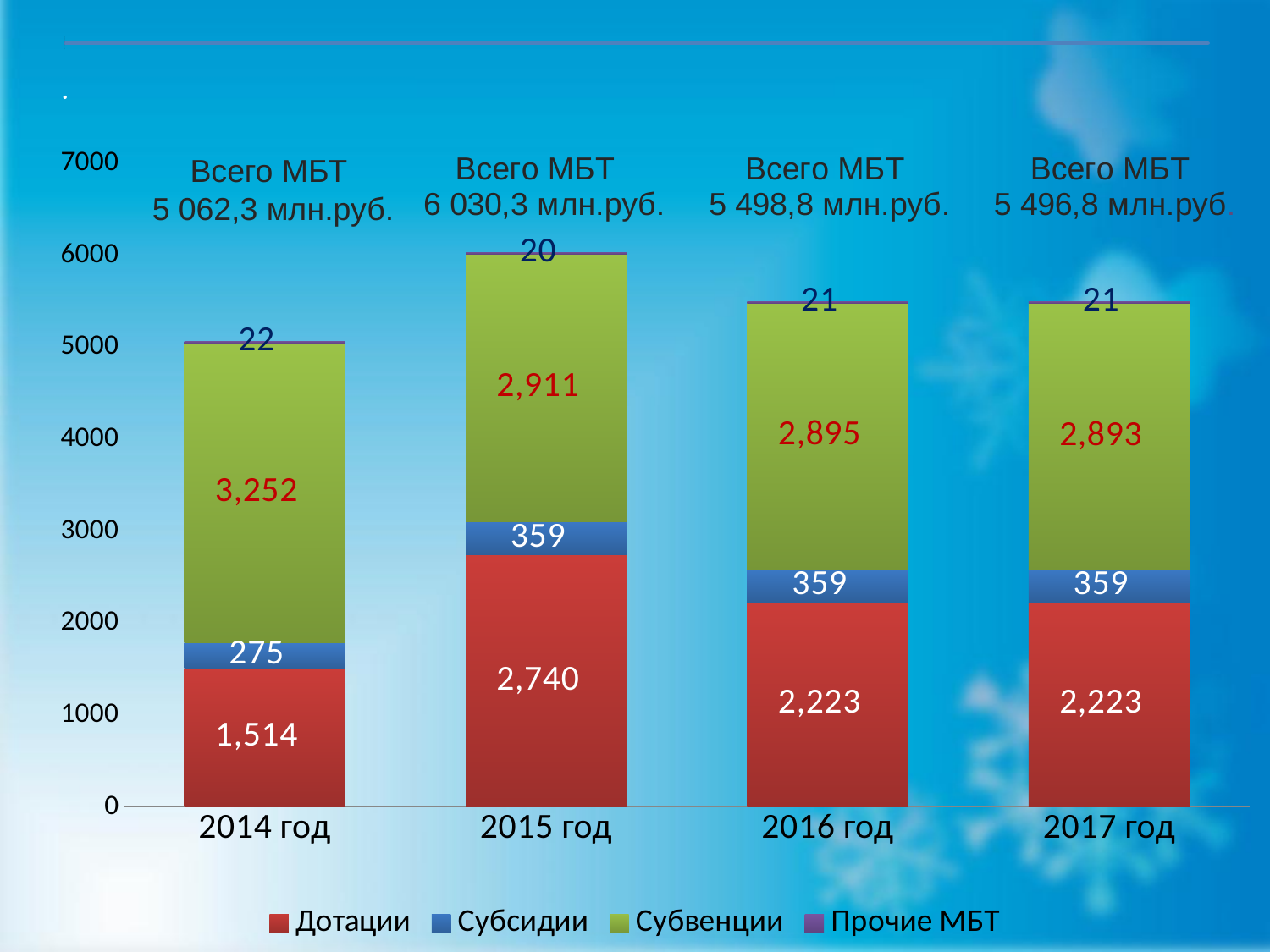

### Chart

| Category |  |  |  |  |
|---|---|---|---|---|
| 2014 год | 1513.9 | 274.8 | 3251.7 | 21.9 |
| 2015 год | 2739.5 | 359.2 | 2911.3 | 20.3 |
| 2016 год | 2223.3 | 359.2 | 2894.9 | 21.4 |
| 2017 год | 2223.3 | 359.2 | 2892.9 | 21.4 |
Всего МБТ
 5 062,3 млн.руб.